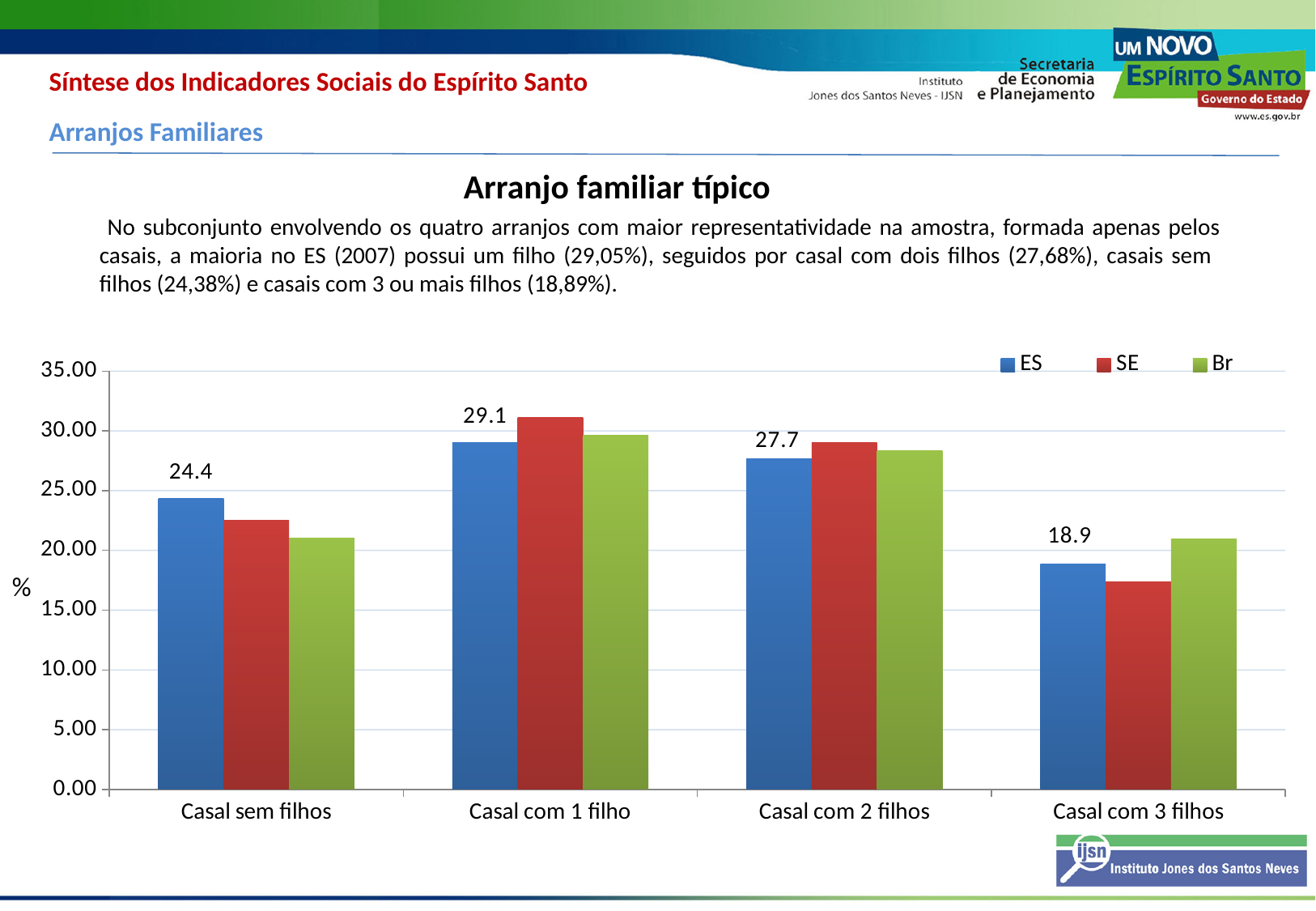

Síntese dos Indicadores Sociais do Espírito Santo

Arranjos Familiares

Arranjo familiar típico
 No subconjunto envolvendo os quatro arranjos com maior representatividade na amostra, formada apenas pelos casais, a maioria no ES (2007) possui um filho (29,05%), seguidos por casal com dois filhos (27,68%), casais sem  filhos (24,38%) e casais com 3 ou mais filhos (18,89%).

### Chart

| Category | ES | SE | Br |
|---|---|---|---|
| Casal sem filhos | 24.376748854373538 | 22.4879268781957 | 21.034029033729585 |
| Casal com 1 filho | 29.05227300377143 | 31.150450021424195 | 29.634633488382217 |
| Casal com 2 filhos | 27.680562877651045 | 29.01417519182313 | 28.363576648931357 |
| Casal com 3 filhos | 18.89041526420374 | 17.347447908556827 | 20.9677608289566 |
%